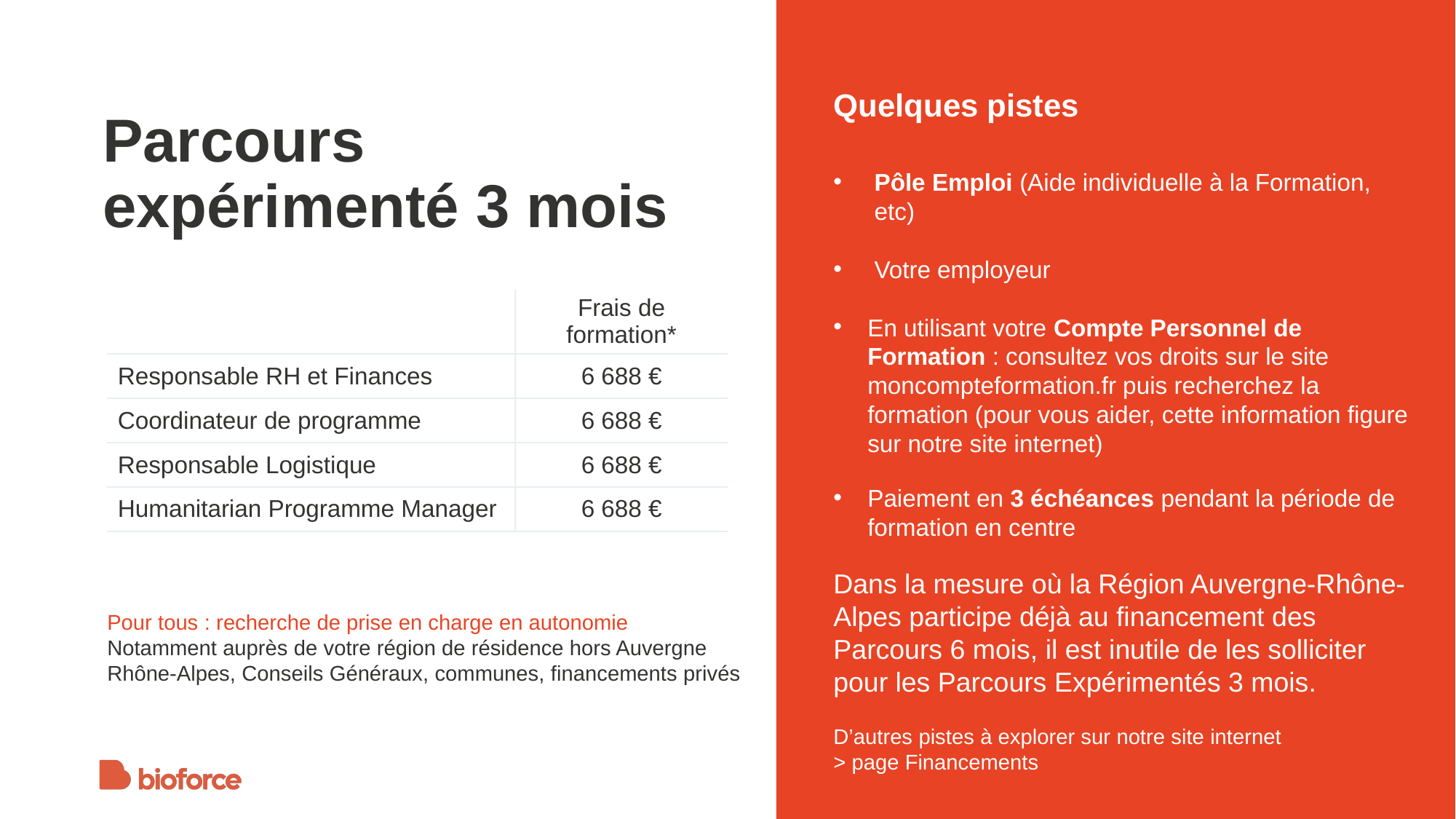

Quelques pistes
Pôle Emploi (Aide individuelle à la Formation, etc)

Votre employeur

En utilisant votre Compte Personnel de Formation : consultez vos droits sur le site moncompteformation.fr puis recherchez la formation (pour vous aider, cette information figure sur notre site internet)

Paiement en 3 échéances pendant la période de formation en centre

Dans la mesure où la Région Auvergne-Rhône-Alpes participe déjà au financement des Parcours 6 mois, il est inutile de les solliciter pour les Parcours Expérimentés 3 mois.

D’autres pistes à explorer sur notre site internet
> page Financements

Parcours expérimenté 3 mois

|  | Frais de formation\* |
| --- | --- |
| Responsable RH et Finances | 6 688 € |
| Coordinateur de programme | 6 688 € |
| Responsable Logistique | 6 688 € |
| Humanitarian Programme Manager | 6 688 € |
Pour tous : recherche de prise en charge en autonomie
Notamment auprès de votre région de résidence hors Auvergne Rhône-Alpes, Conseils Généraux, communes, financements privés